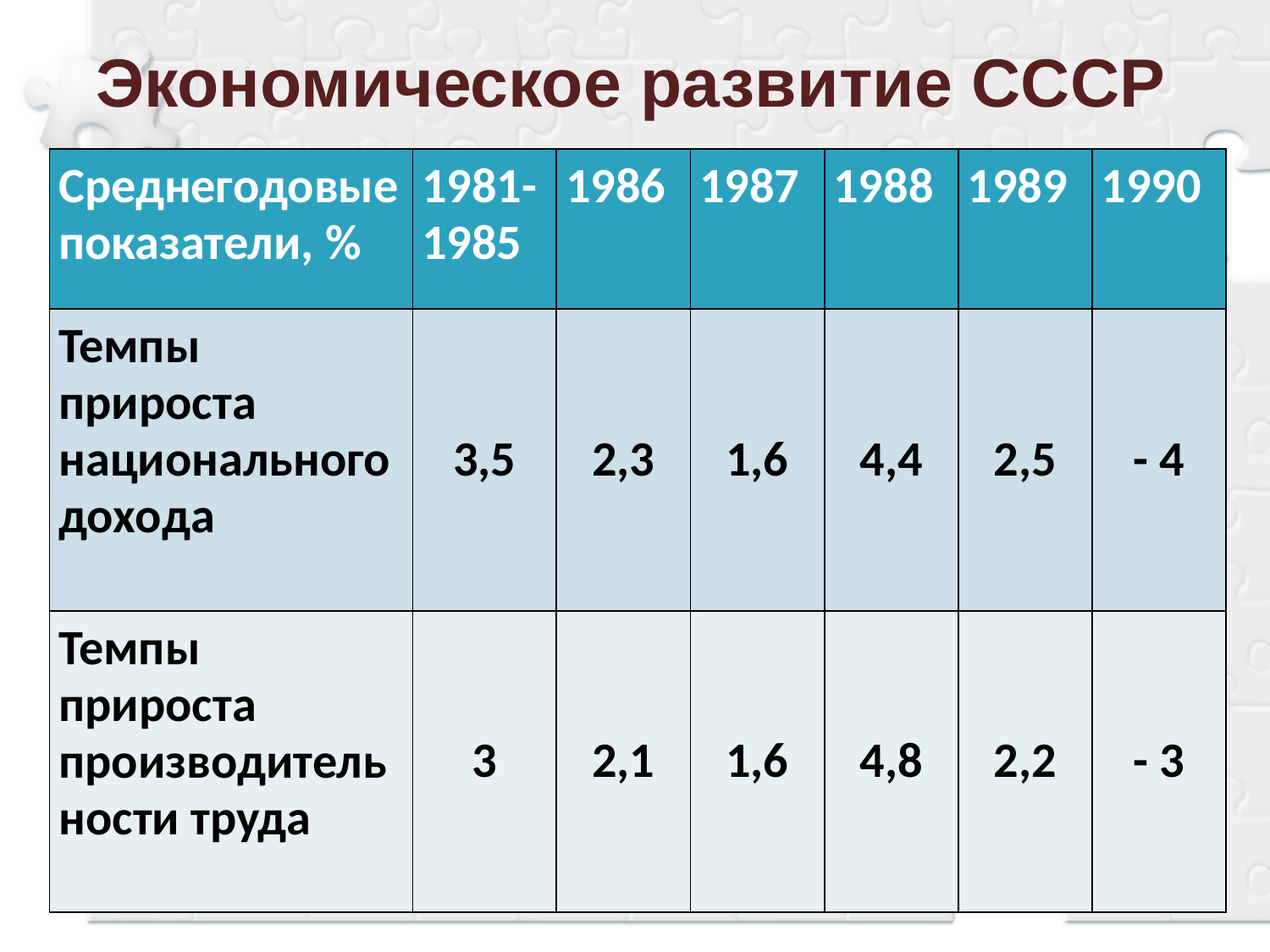

# Экономическое развитие СССР
| Среднегодовые показатели, % | 1981-1985 | 1986 | 1987 | 1988 | 1989 | 1990 |
| --- | --- | --- | --- | --- | --- | --- |
| Темпы прироста национального дохода | 3,5 | 2,3 | 1,6 | 4,4 | 2,5 | - 4 |
| Темпы прироста производительности труда | 3 | 2,1 | 1,6 | 4,8 | 2,2 | - 3 |